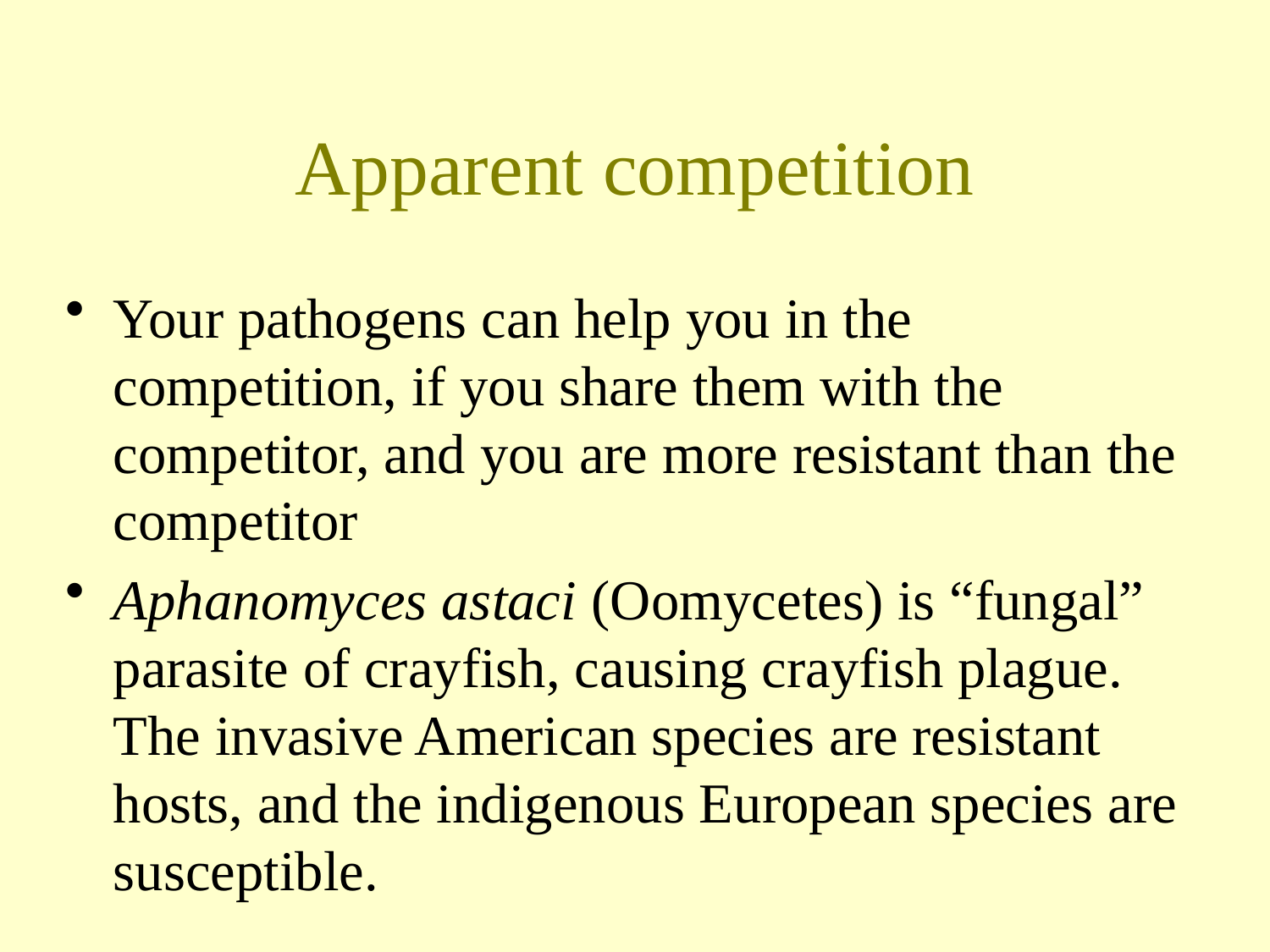

# Apparent competition
Your pathogens can help you in the competition, if you share them with the competitor, and you are more resistant than the competitor
Aphanomyces astaci (Oomycetes) is “fungal” parasite of crayfish, causing crayfish plague. The invasive American species are resistant hosts, and the indigenous European species are susceptible.